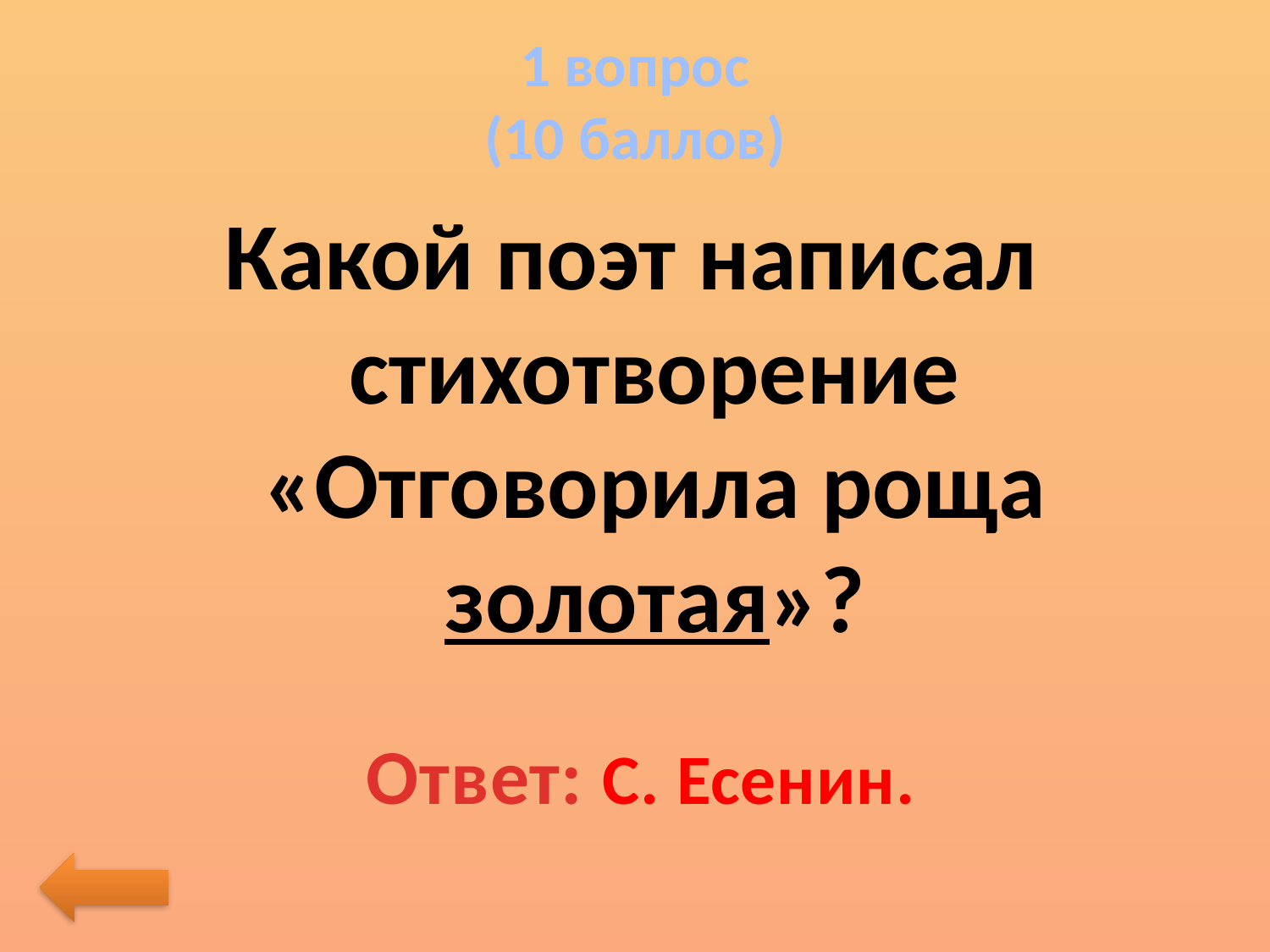

# 1 вопрос (10 баллов)
Какой поэт написал стихотворение «Отговорила роща золотая»?
Ответ: С. Есенин.